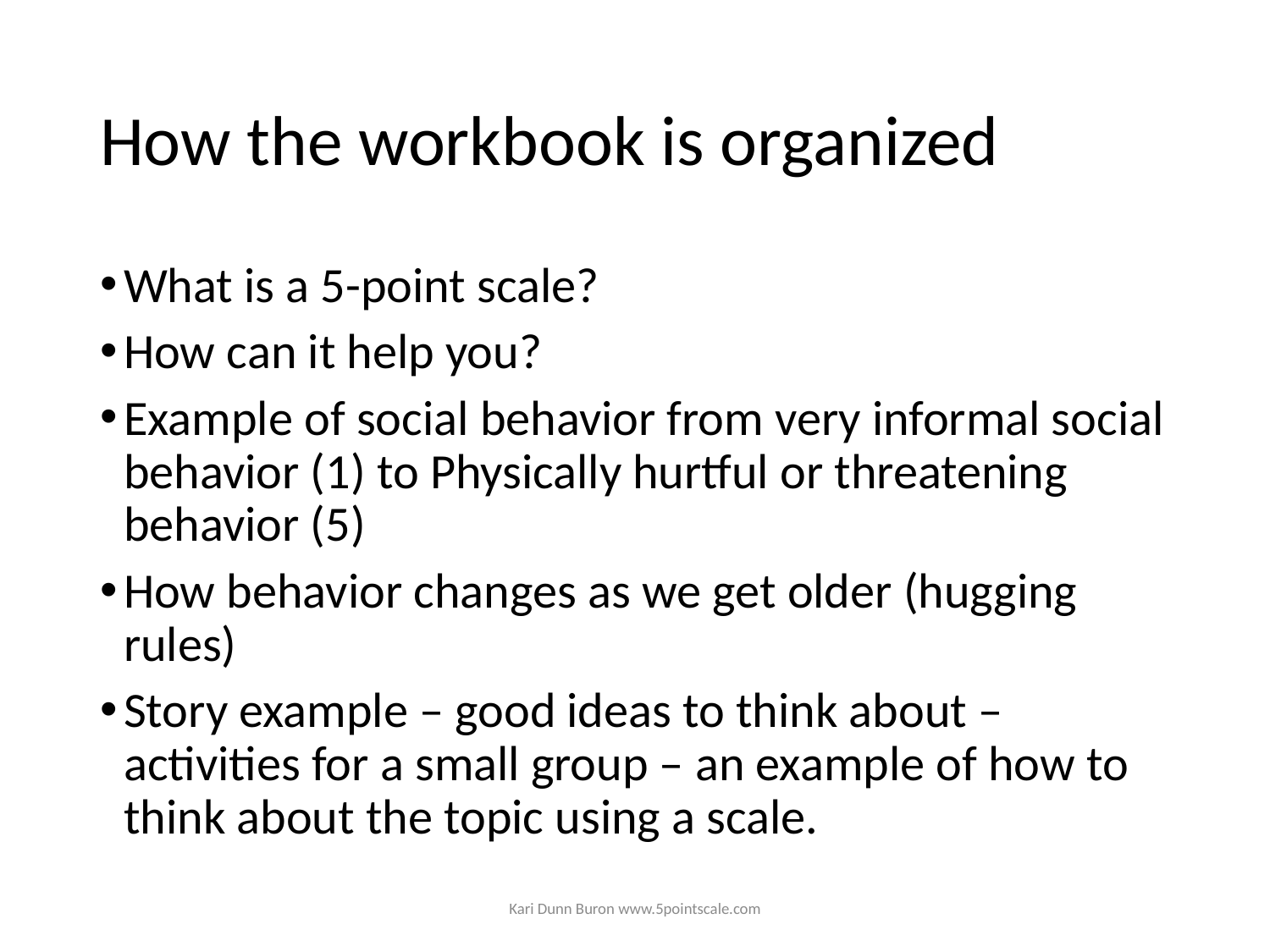

# How the workbook is organized
What is a 5-point scale?
How can it help you?
Example of social behavior from very informal social behavior (1) to Physically hurtful or threatening behavior (5)
How behavior changes as we get older (hugging rules)
Story example – good ideas to think about – activities for a small group – an example of how to think about the topic using a scale.
Kari Dunn Buron www.5pointscale.com